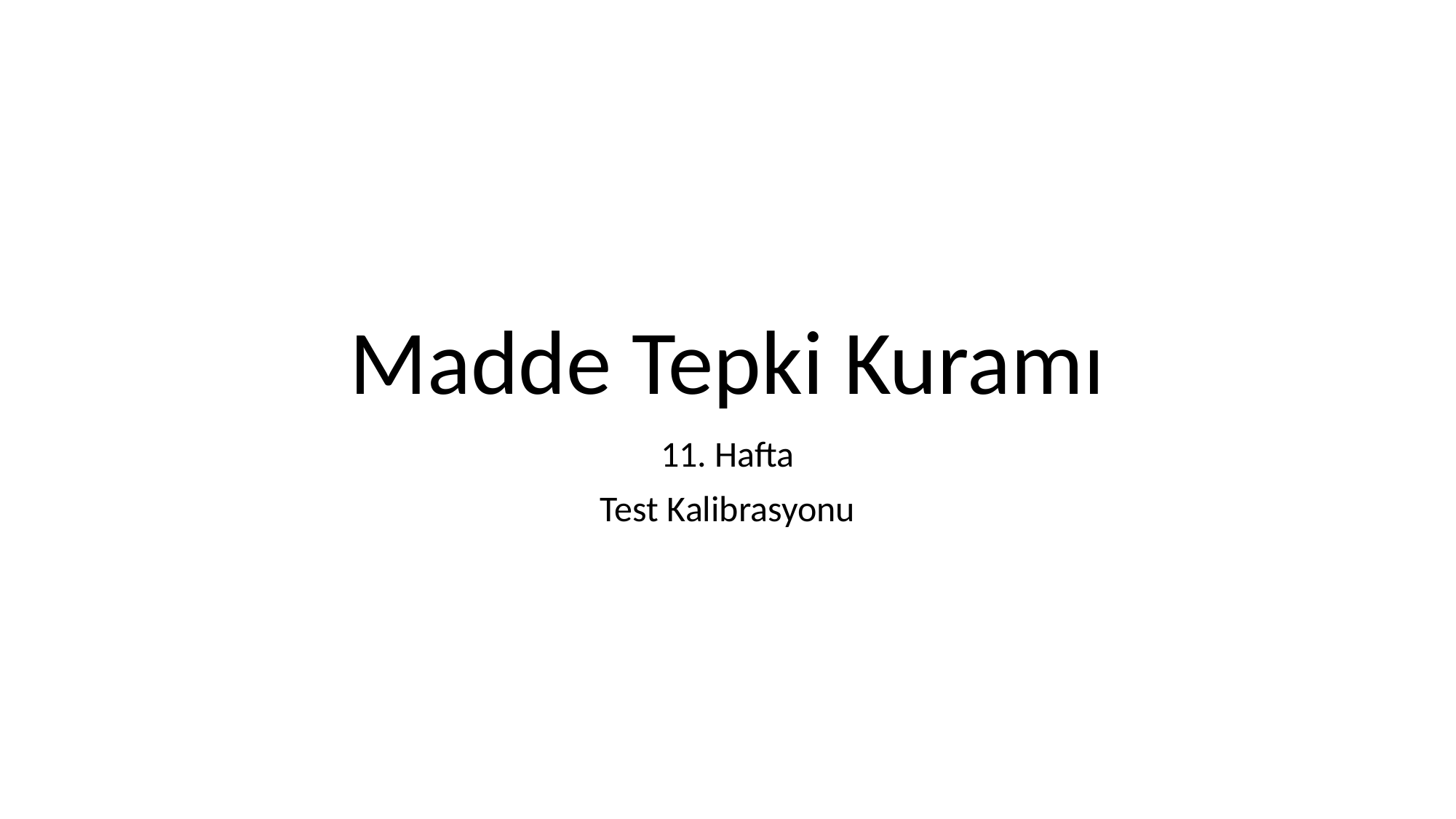

# Madde Tepki Kuramı
11. Hafta
Test Kalibrasyonu